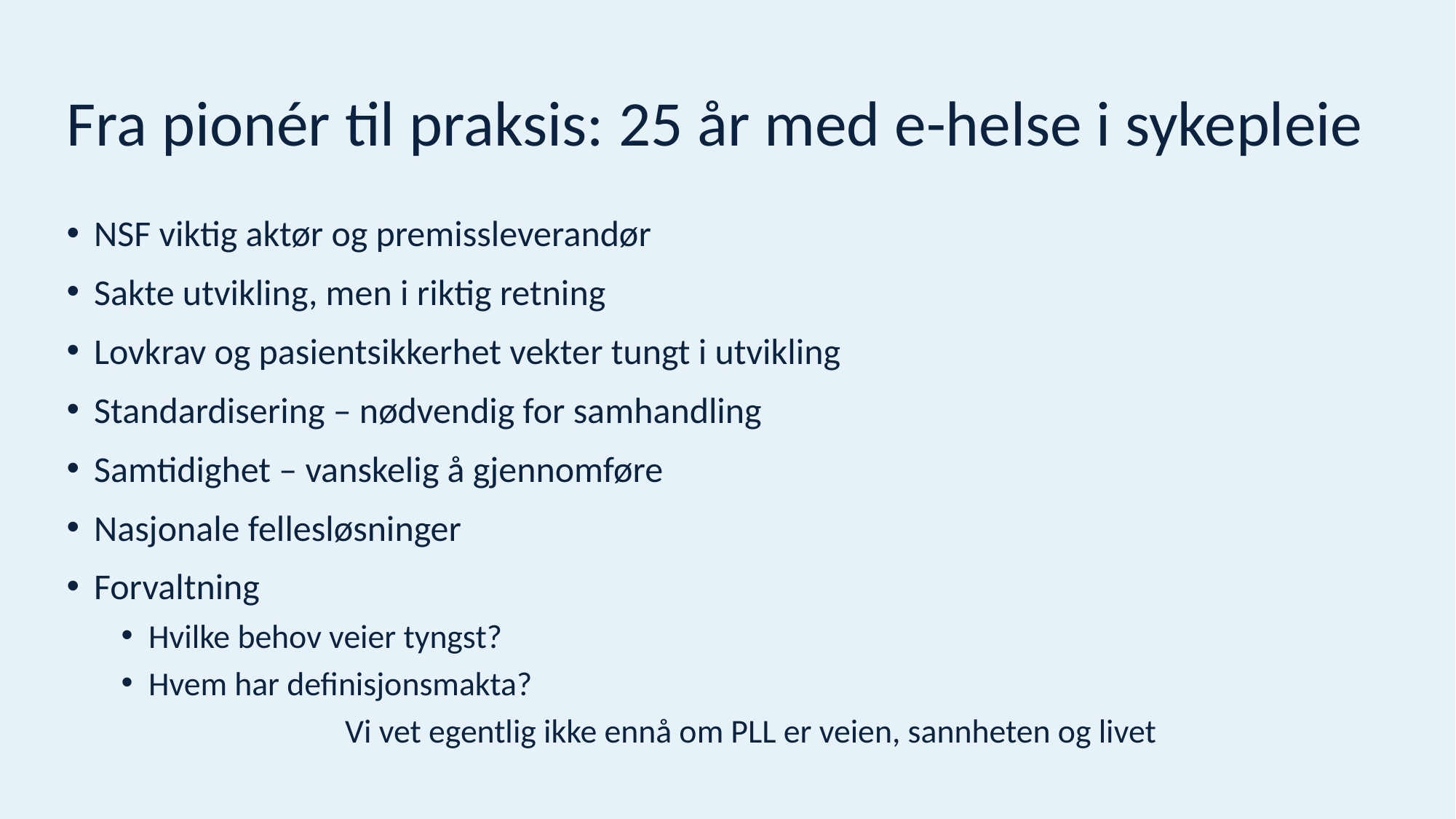

# Fra pionér til praksis: 25 år med e-helse i sykepleie
NSF viktig aktør og premissleverandør
Sakte utvikling, men i riktig retning
Lovkrav og pasientsikkerhet vekter tungt i utvikling
Standardisering – nødvendig for samhandling
Samtidighet – vanskelig å gjennomføre
Nasjonale fellesløsninger
Forvaltning
Hvilke behov veier tyngst?
Hvem har definisjonsmakta?
                              Vi vet egentlig ikke ennå om PLL er veien, sannheten og livet